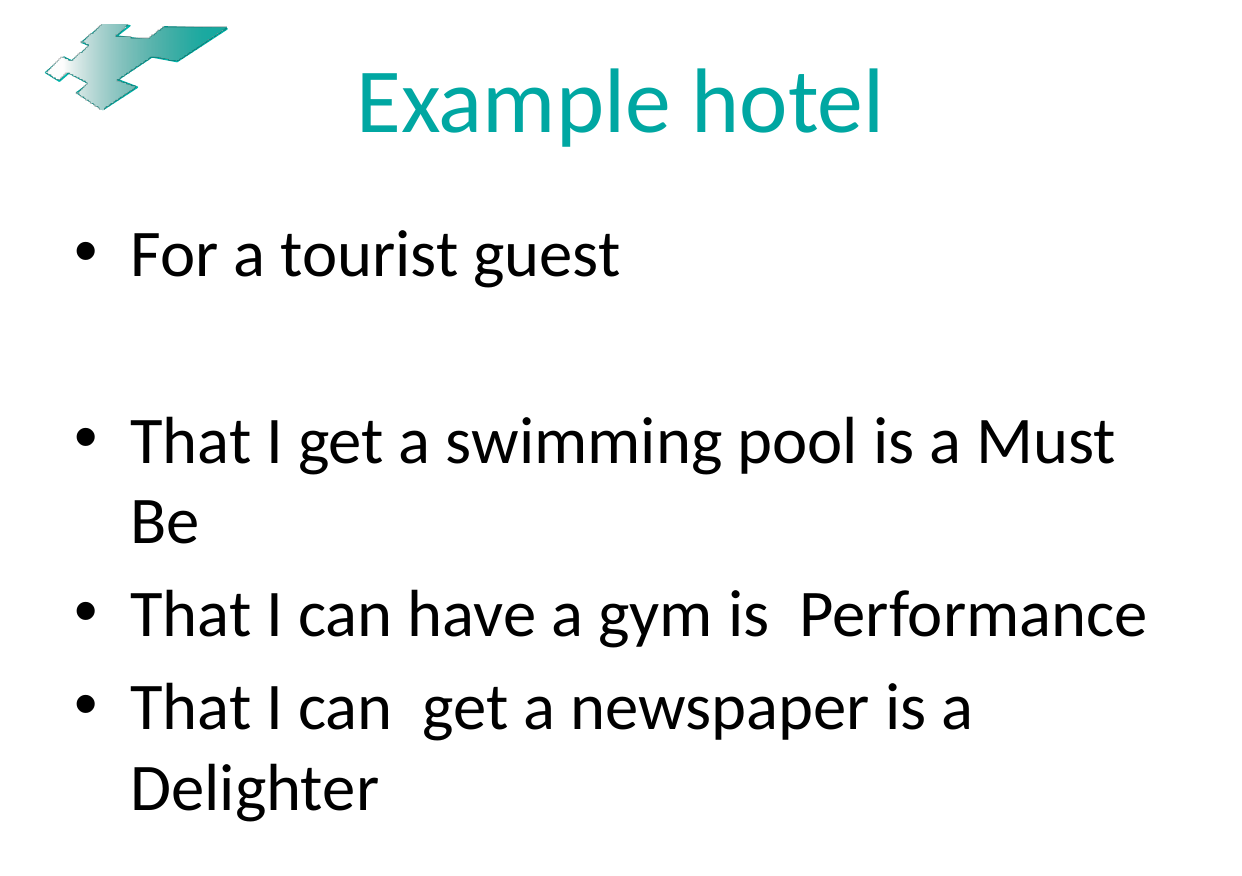

# Example hotel
For a tourist guest

That I get a swimming pool is a Must Be
That I can have a gym is  Performance
That I can  get a newspaper is a Delighter